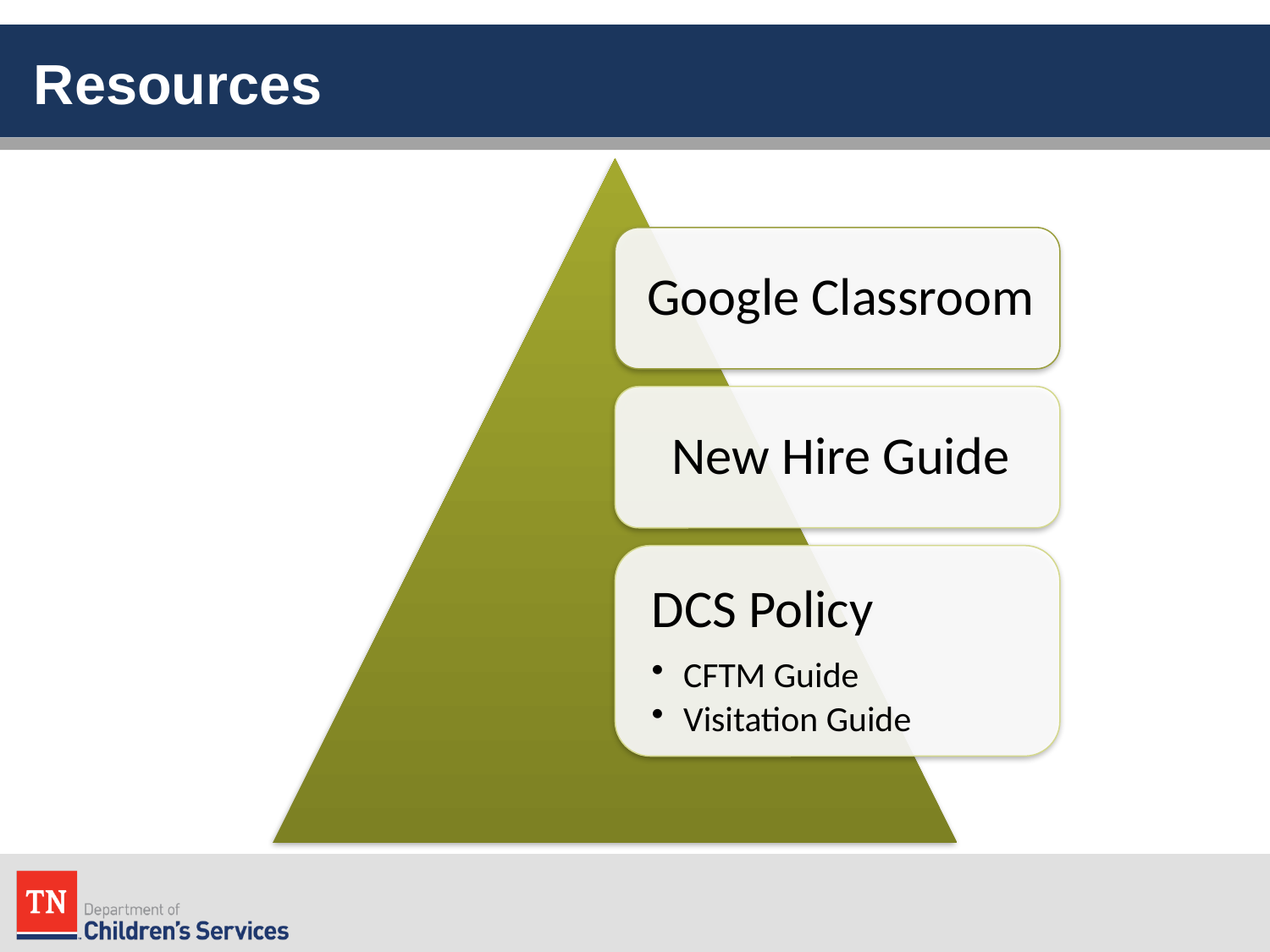

# Resources
Google Classroom
New Hire Guide
DCS Policy
CFTM Guide
Visitation Guide